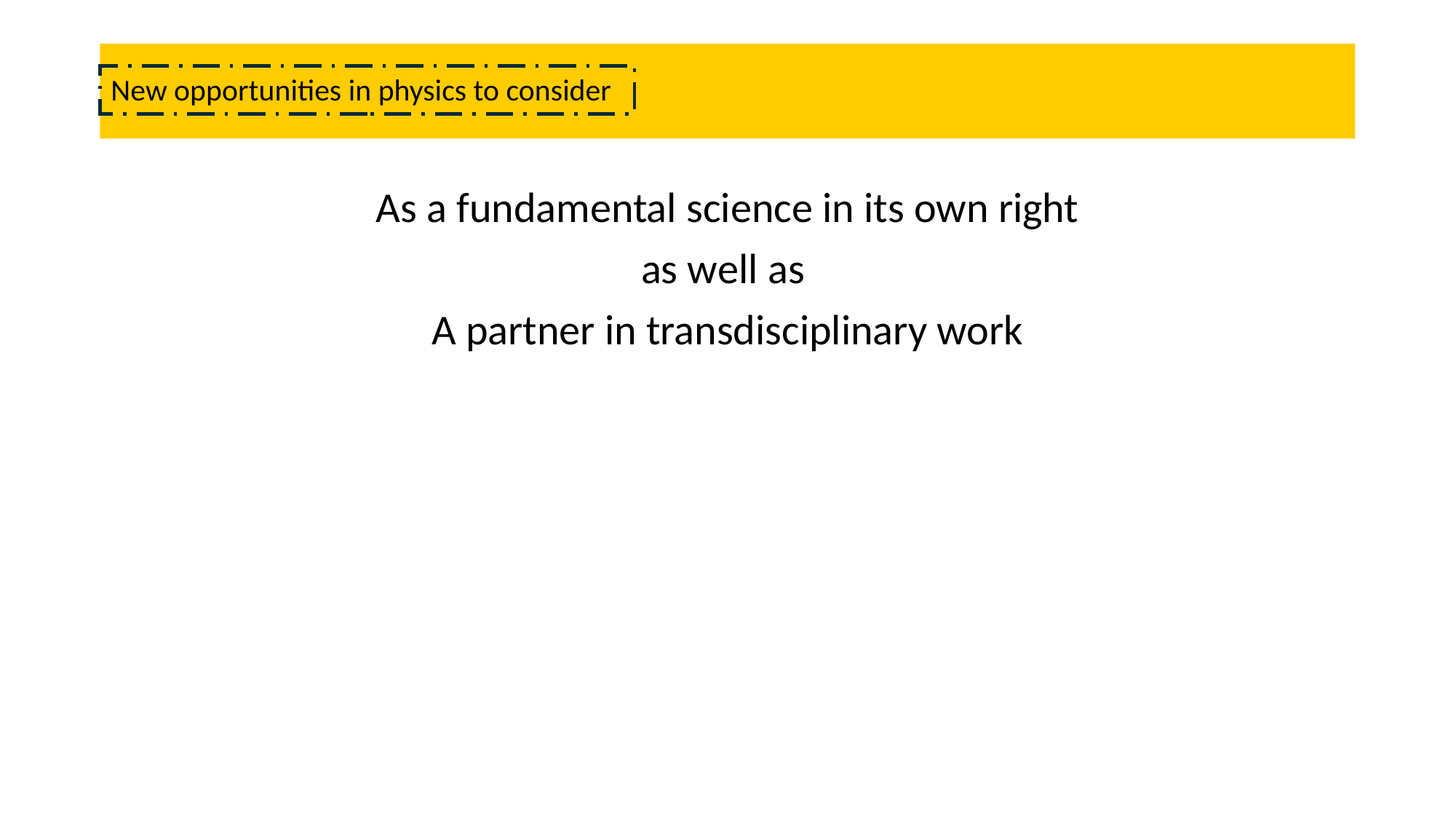

# New opportunities in physics to consider

As a fundamental science in its own right
as well as
A partner in transdisciplinary work